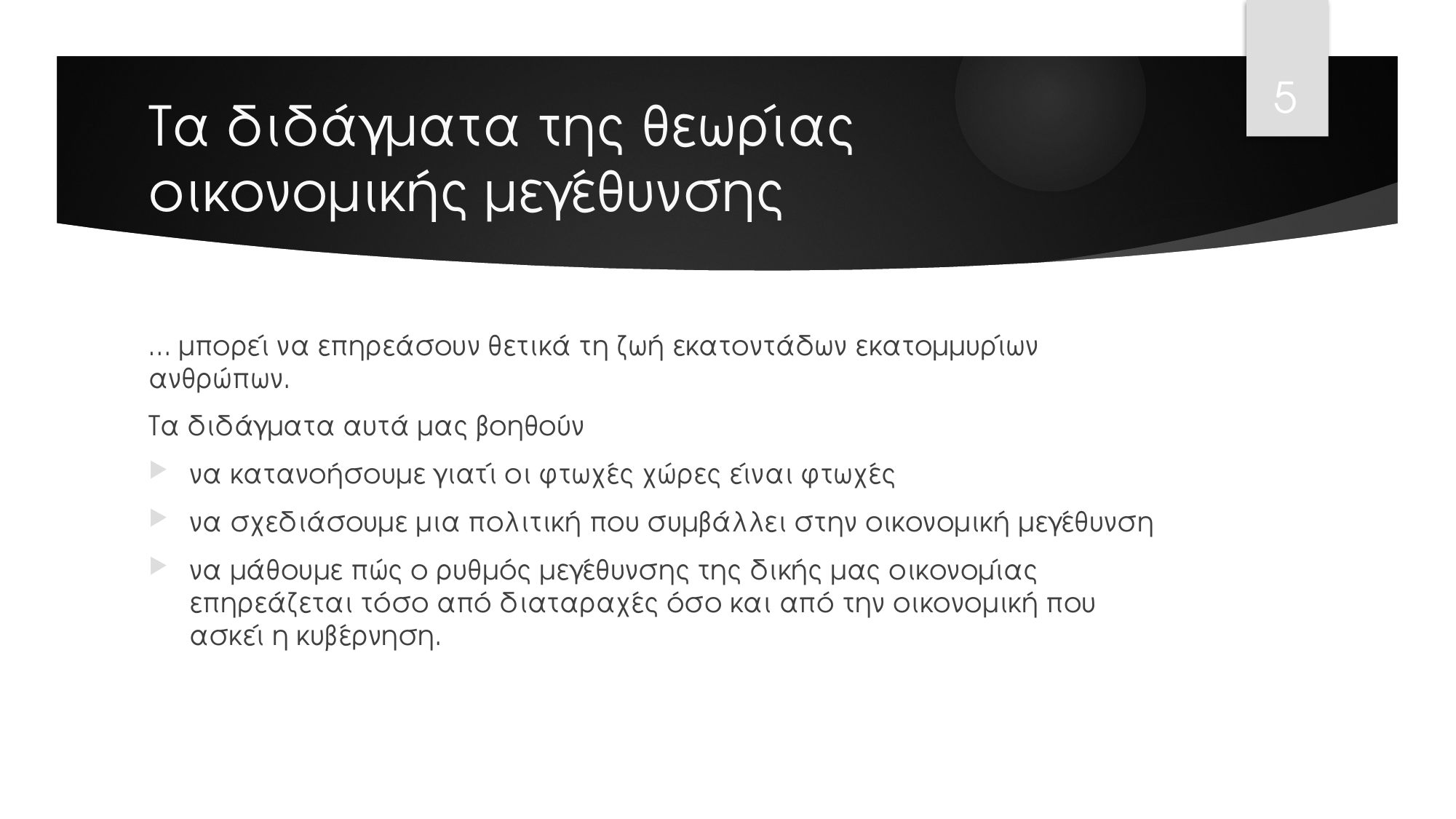

5
# Τα διδάγματα της θεωρίας οικονομικής μεγέθυνσης
… μπορεί να επηρεάσουν θετικά τη ζωή εκατοντάδων εκατομμυρίων ανθρώπων.
Τα διδάγματα αυτά μας βοηθούν
να κατανοήσουμε γιατί οι φτωχές χώρες είναι φτωχές
να σχεδιάσουμε μια πολιτική που συμβάλλει στην οικονομική μεγέθυνση
να μάθουμε πώς ο ρυθμός μεγέθυνσης της δικής μας οικονομίας επηρεάζεται τόσο από διαταραχές όσο και από την οικονομική που ασκεί η κυβέρνηση.